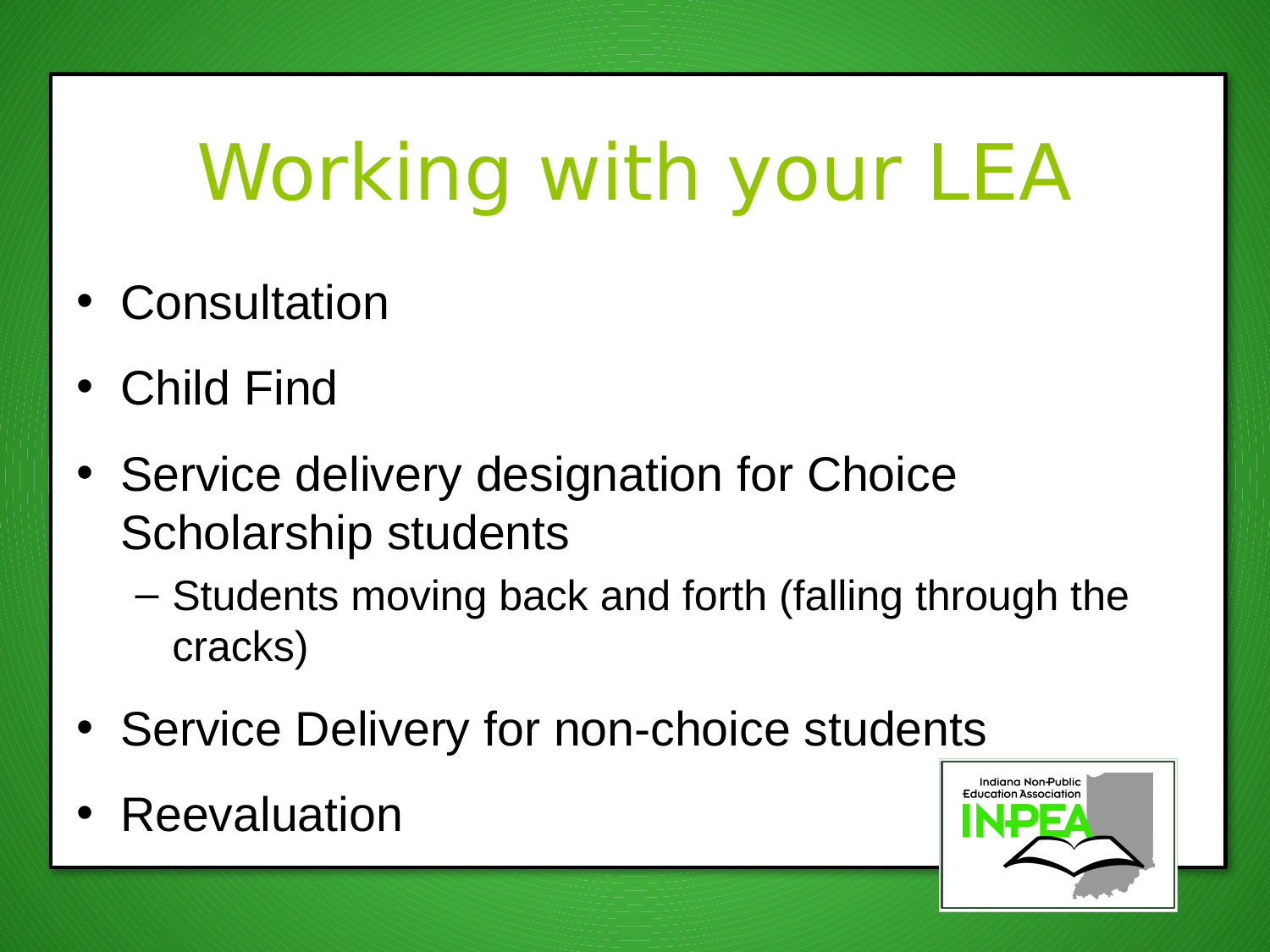

# Working with your LEA
Consultation
Child Find
Service delivery designation for Choice Scholarship students
Students moving back and forth (falling through the cracks)
Service Delivery for non-choice students
Reevaluation